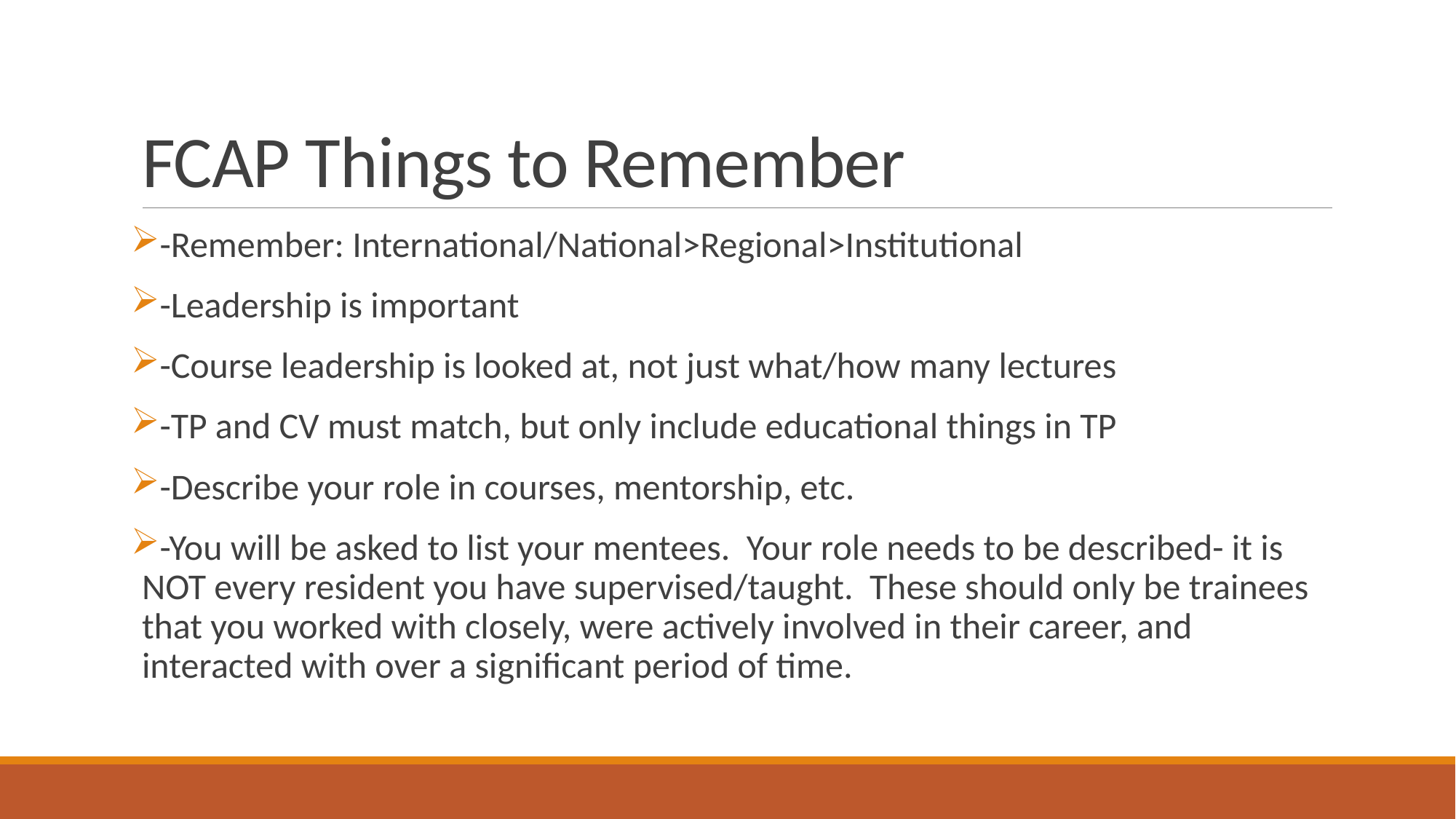

# FCAP Things to Remember
-Remember: International/National>Regional>Institutional
-Leadership is important
-Course leadership is looked at, not just what/how many lectures
-TP and CV must match, but only include educational things in TP
-Describe your role in courses, mentorship, etc.
-You will be asked to list your mentees.  Your role needs to be described- it is NOT every resident you have supervised/taught.  These should only be trainees that you worked with closely, were actively involved in their career, and interacted with over a significant period of time.